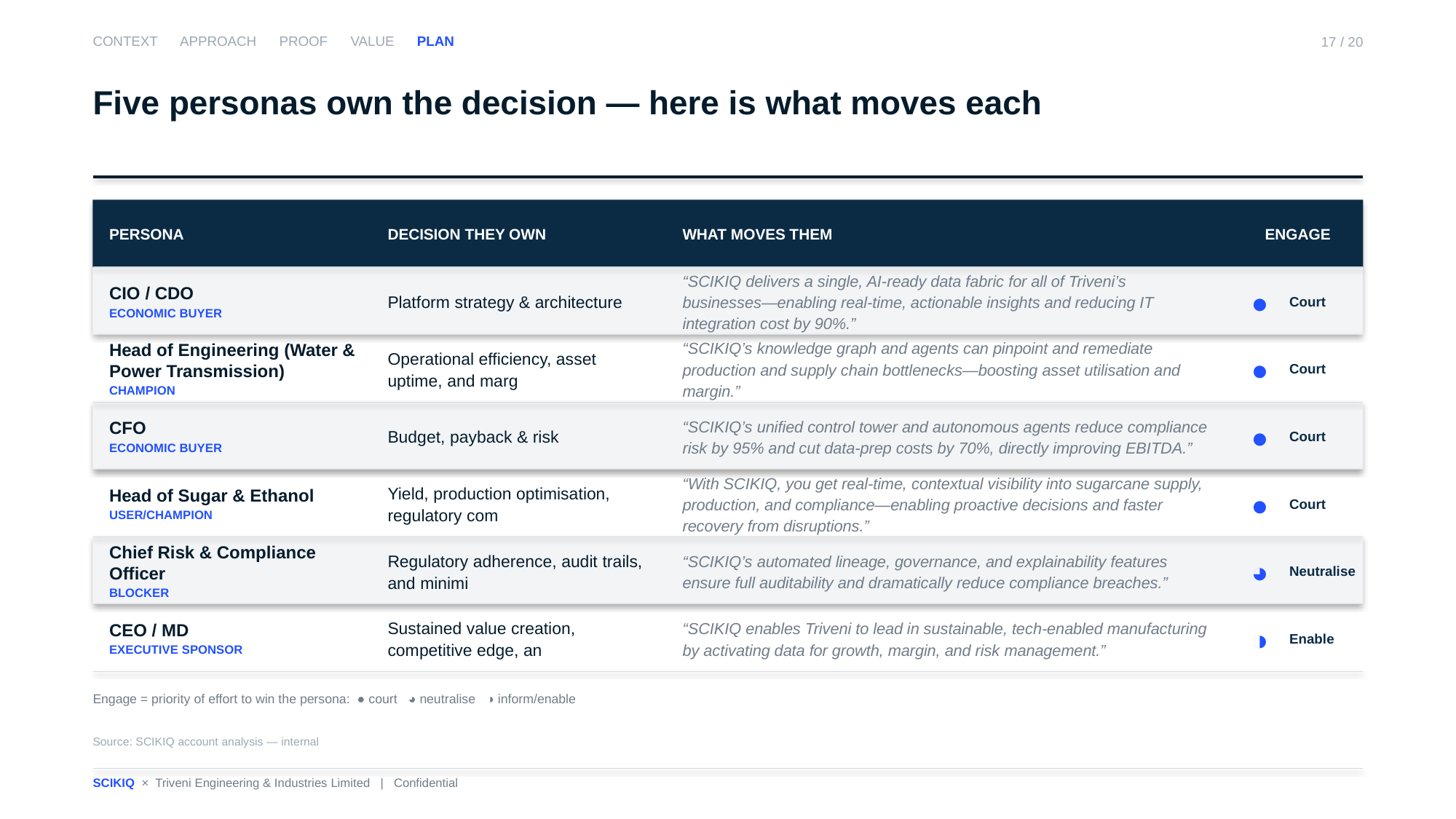

CONTEXT      APPROACH      PROOF      VALUE      PLAN
17 / 20
Five personas own the decision — here is what moves each

PERSONA
DECISION THEY OWN
WHAT MOVES THEM
ENGAGE

CIO / CDO
ECONOMIC BUYER
Platform strategy & architecture
“SCIKIQ delivers a single, AI-ready data fabric for all of Triveni’s businesses—enabling real-time, actionable insights and reducing IT integration cost by 90%.”
Court
●
Head of Engineering (Water & Power Transmission)
CHAMPION
Operational efficiency, asset uptime, and marg
“SCIKIQ’s knowledge graph and agents can pinpoint and remediate production and supply chain bottlenecks—boosting asset utilisation and margin.”
Court
●

CFO
ECONOMIC BUYER
Budget, payback & risk
“SCIKIQ’s unified control tower and autonomous agents reduce compliance risk by 95% and cut data-prep costs by 70%, directly improving EBITDA.”
Court
●
Head of Sugar & Ethanol
USER/CHAMPION
Yield, production optimisation, regulatory com
“With SCIKIQ, you get real-time, contextual visibility into sugarcane supply, production, and compliance—enabling proactive decisions and faster recovery from disruptions.”
Court
●

Chief Risk & Compliance Officer
BLOCKER
Regulatory adherence, audit trails, and minimi
“SCIKIQ’s automated lineage, governance, and explainability features ensure full auditability and dramatically reduce compliance breaches.”
Neutralise
◕
CEO / MD
EXECUTIVE SPONSOR
Sustained value creation, competitive edge, an
“SCIKIQ enables Triveni to lead in sustainable, tech-enabled manufacturing by activating data for growth, margin, and risk management.”
Enable
◑
Engage = priority of effort to win the persona:  ● court   ◕ neutralise   ◑ inform/enable
Source: SCIKIQ account analysis — internal
SCIKIQ  ×  Triveni Engineering & Industries Limited   |   Confidential